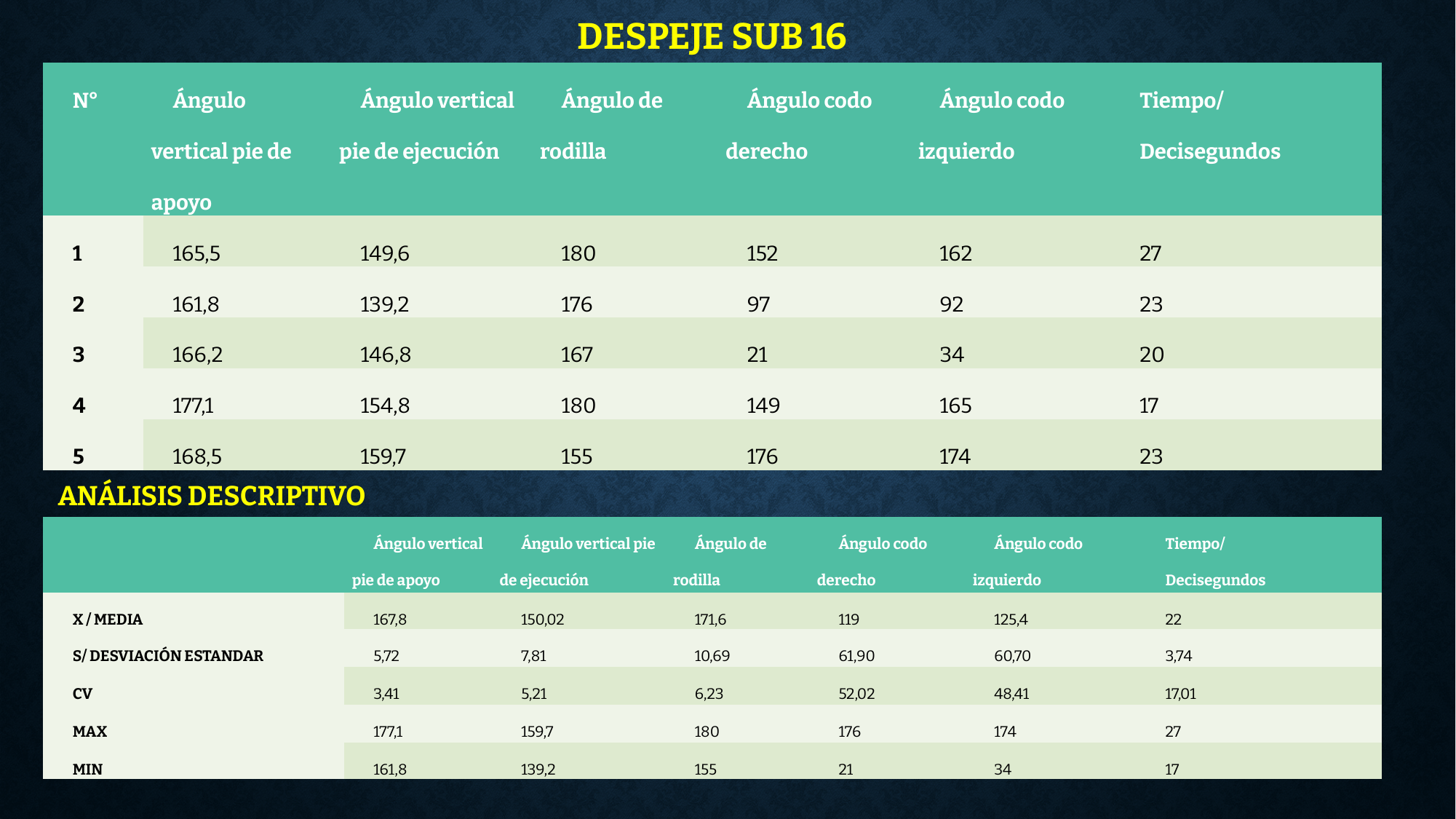

DESPEJE SUB 16
| N° | Ángulo vertical pie de apoyo | Ángulo vertical pie de ejecución | Ángulo de rodilla | Ángulo codo derecho | Ángulo codo izquierdo | Tiempo/ Decisegundos |
| --- | --- | --- | --- | --- | --- | --- |
| 1 | 165,5 | 149,6 | 180 | 152 | 162 | 27 |
| 2 | 161,8 | 139,2 | 176 | 97 | 92 | 23 |
| 3 | 166,2 | 146,8 | 167 | 21 | 34 | 20 |
| 4 | 177,1 | 154,8 | 180 | 149 | 165 | 17 |
| 5 | 168,5 | 159,7 | 155 | 176 | 174 | 23 |
ANÁLISIS DESCRIPTIVO
|  | Ángulo vertical pie de apoyo | Ángulo vertical pie de ejecución | Ángulo de rodilla | Ángulo codo derecho | Ángulo codo izquierdo | Tiempo/ Decisegundos |
| --- | --- | --- | --- | --- | --- | --- |
| X / MEDIA | 167,8 | 150,02 | 171,6 | 119 | 125,4 | 22 |
| S/ DESVIACIÓN ESTANDAR | 5,72 | 7,81 | 10,69 | 61,90 | 60,70 | 3,74 |
| CV | 3,41 | 5,21 | 6,23 | 52,02 | 48,41 | 17,01 |
| MAX | 177,1 | 159,7 | 180 | 176 | 174 | 27 |
| MIN | 161,8 | 139,2 | 155 | 21 | 34 | 17 |